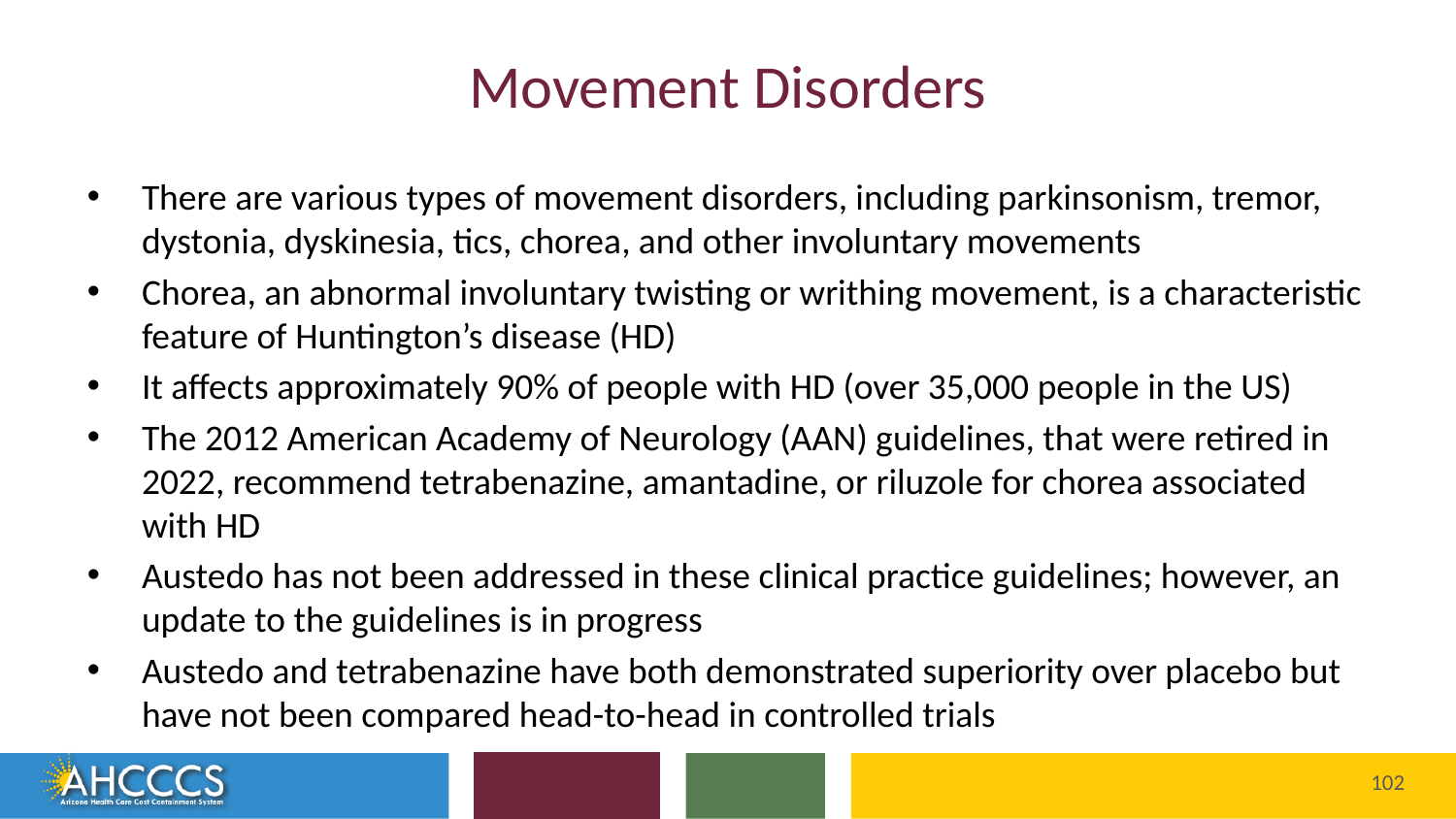

# Movement Disorders
There are various types of movement disorders, including parkinsonism, tremor, dystonia, dyskinesia, tics, chorea, and other involuntary movements
Chorea, an abnormal involuntary twisting or writhing movement, is a characteristic feature of Huntington’s disease (HD)
It affects approximately 90% of people with HD (over 35,000 people in the US)
The 2012 American Academy of Neurology (AAN) guidelines, that were retired in 2022, recommend tetrabenazine, amantadine, or riluzole for chorea associated with HD
Austedo has not been addressed in these clinical practice guidelines; however, an update to the guidelines is in progress
Austedo and tetrabenazine have both demonstrated superiority over placebo but have not been compared head-to-head in controlled trials
102